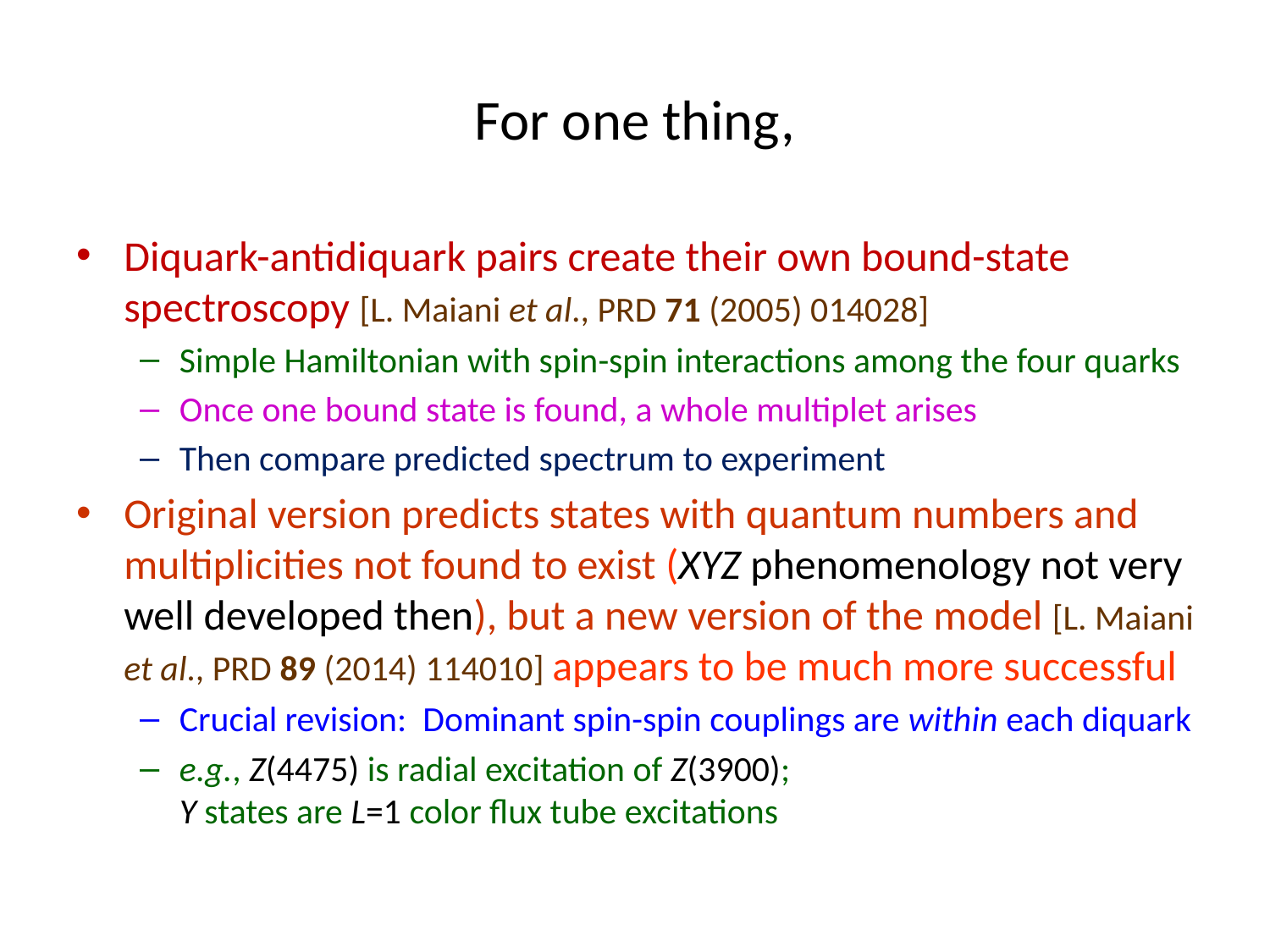

# For one thing,
Diquark-antidiquark pairs create their own bound-state spectroscopy [L. Maiani et al., PRD 71 (2005) 014028]
Simple Hamiltonian with spin-spin interactions among the four quarks
Once one bound state is found, a whole multiplet arises
Then compare predicted spectrum to experiment
Original version predicts states with quantum numbers and multiplicities not found to exist (XYZ phenomenology not very well developed then), but a new version of the model [L. Maiani et al., PRD 89 (2014) 114010] appears to be much more successful
Crucial revision:  Dominant spin-spin couplings are within each diquark
e.g., Z(4475) is radial excitation of Z(3900);
Y states are L=1 color flux tube excitations